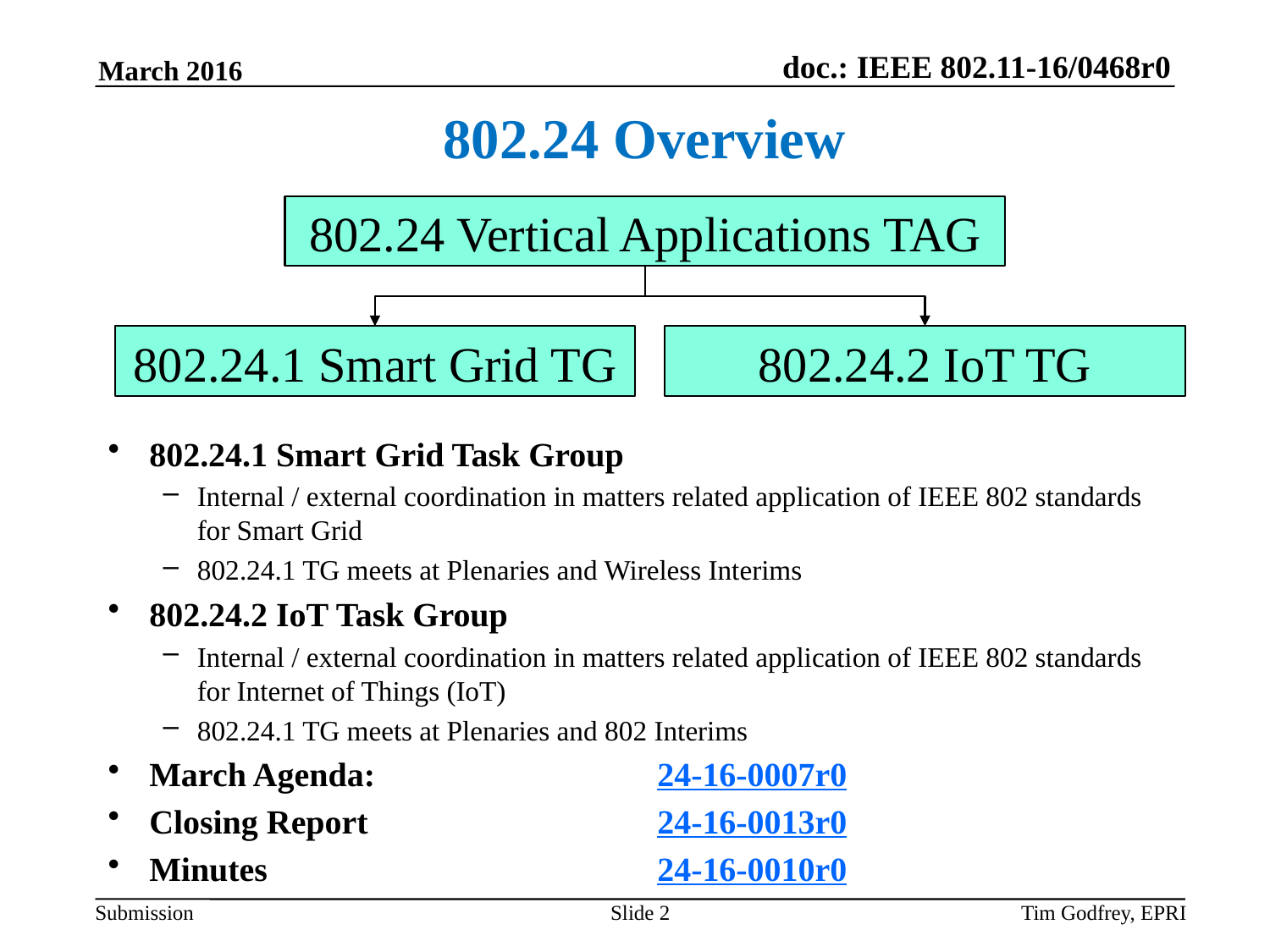

# 802.24 Overview
802.24 Vertical Applications TAG
802.24.1 Smart Grid TG
802.24.2 IoT TG
802.24.1 Smart Grid Task Group
Internal / external coordination in matters related application of IEEE 802 standards for Smart Grid
802.24.1 TG meets at Plenaries and Wireless Interims
802.24.2 IoT Task Group
Internal / external coordination in matters related application of IEEE 802 standards for Internet of Things (IoT)
802.24.1 TG meets at Plenaries and 802 Interims
March Agenda: 			24-16-0007r0
Closing Report 			24-16-0013r0
Minutes				24-16-0010r0
Slide 2
Tim Godfrey, EPRI